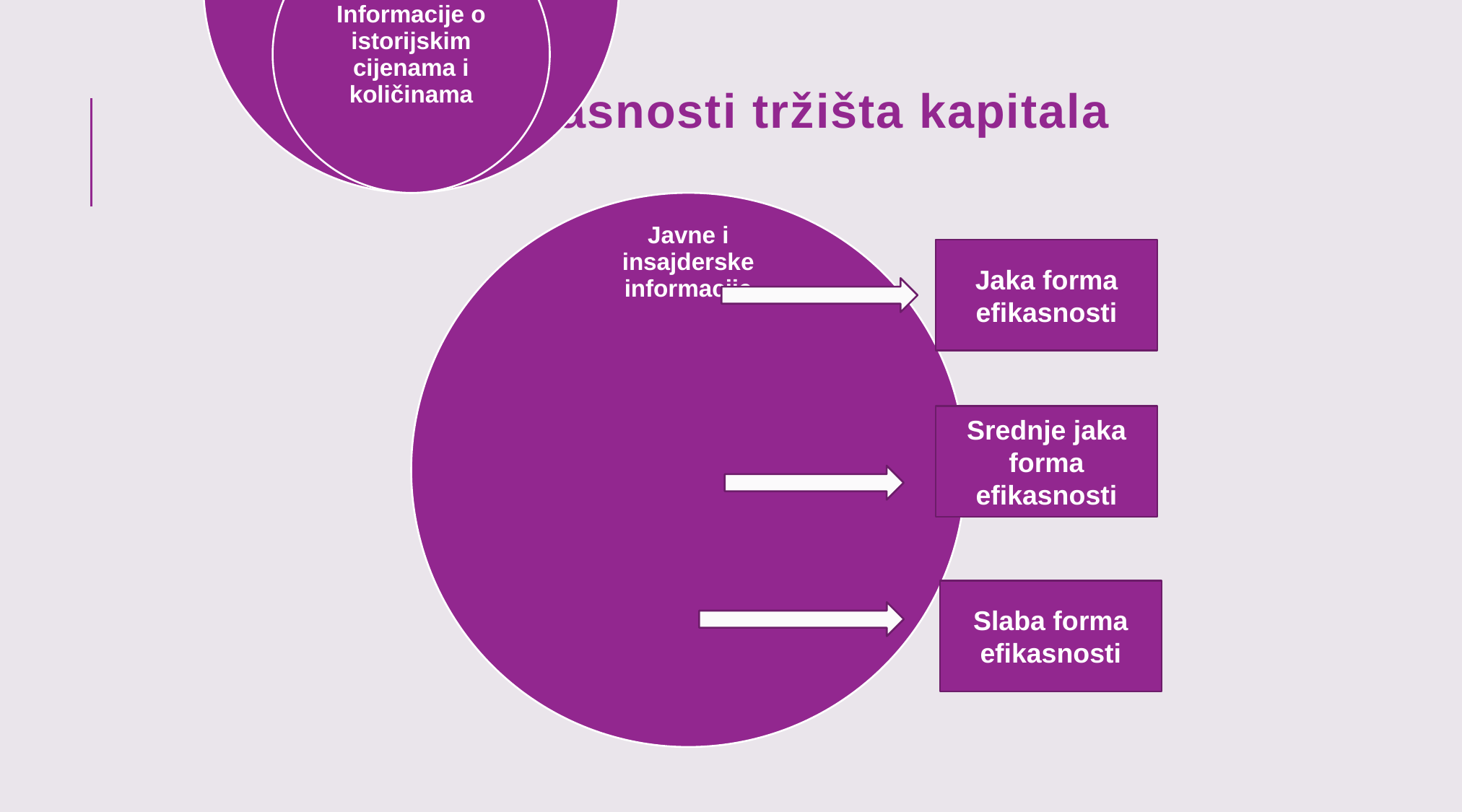

# Forme efikasnosti tržišta kapitala
Javne i insajderske informacije
Informacije o istorijskim cijenama i količinama
Jaka forma efikasnosti

Srednje jaka forma efikasnosti

Slaba forma efikasnosti